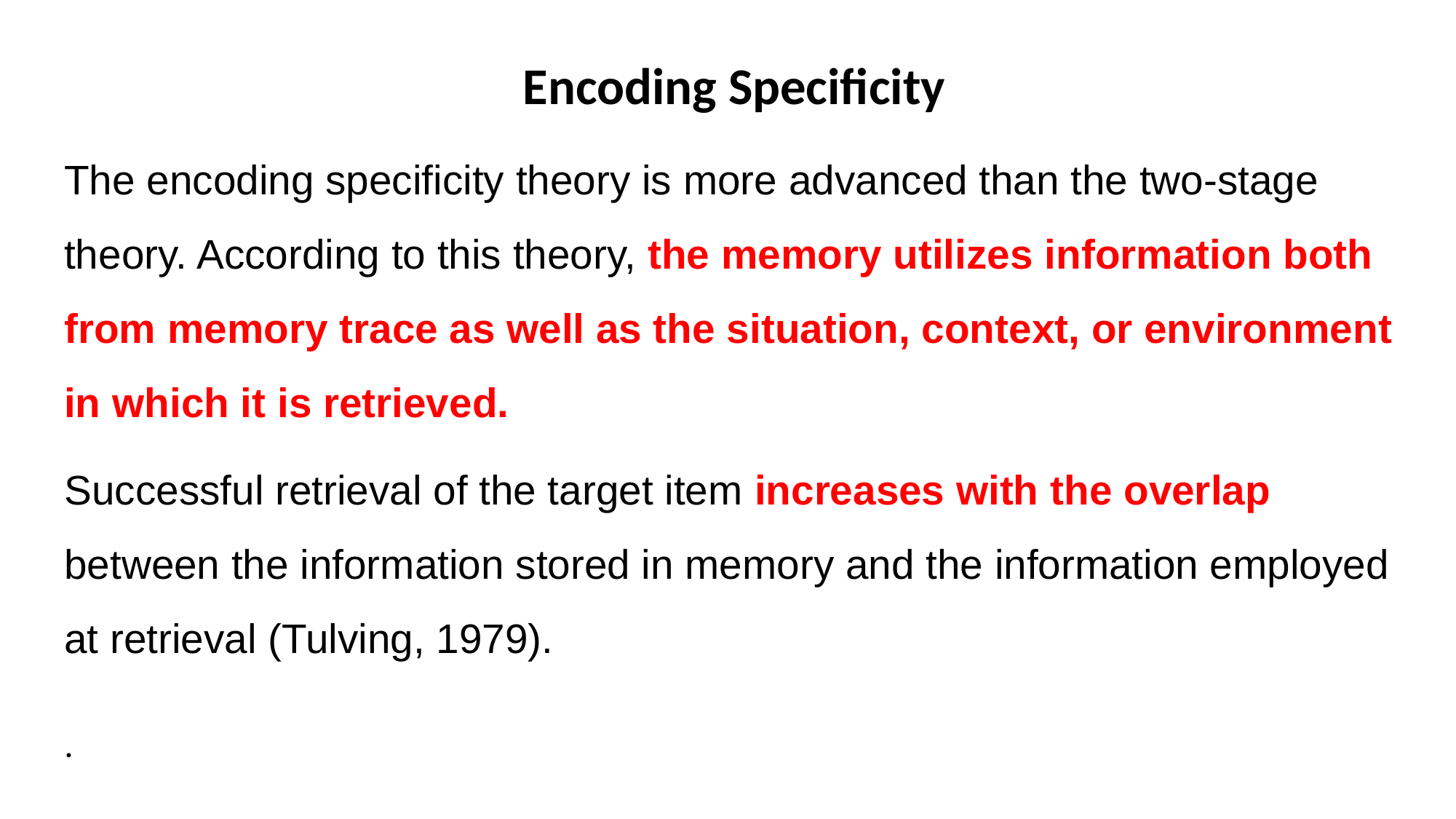

Encoding Specificity
The encoding specificity theory is more advanced than the two-stage theory. According to this theory, the memory utilizes information both from memory trace as well as the situation, context, or environment in which it is retrieved.
Successful retrieval of the target item increases with the overlap between the information stored in memory and the information employed at retrieval (Tulving, 1979).

.